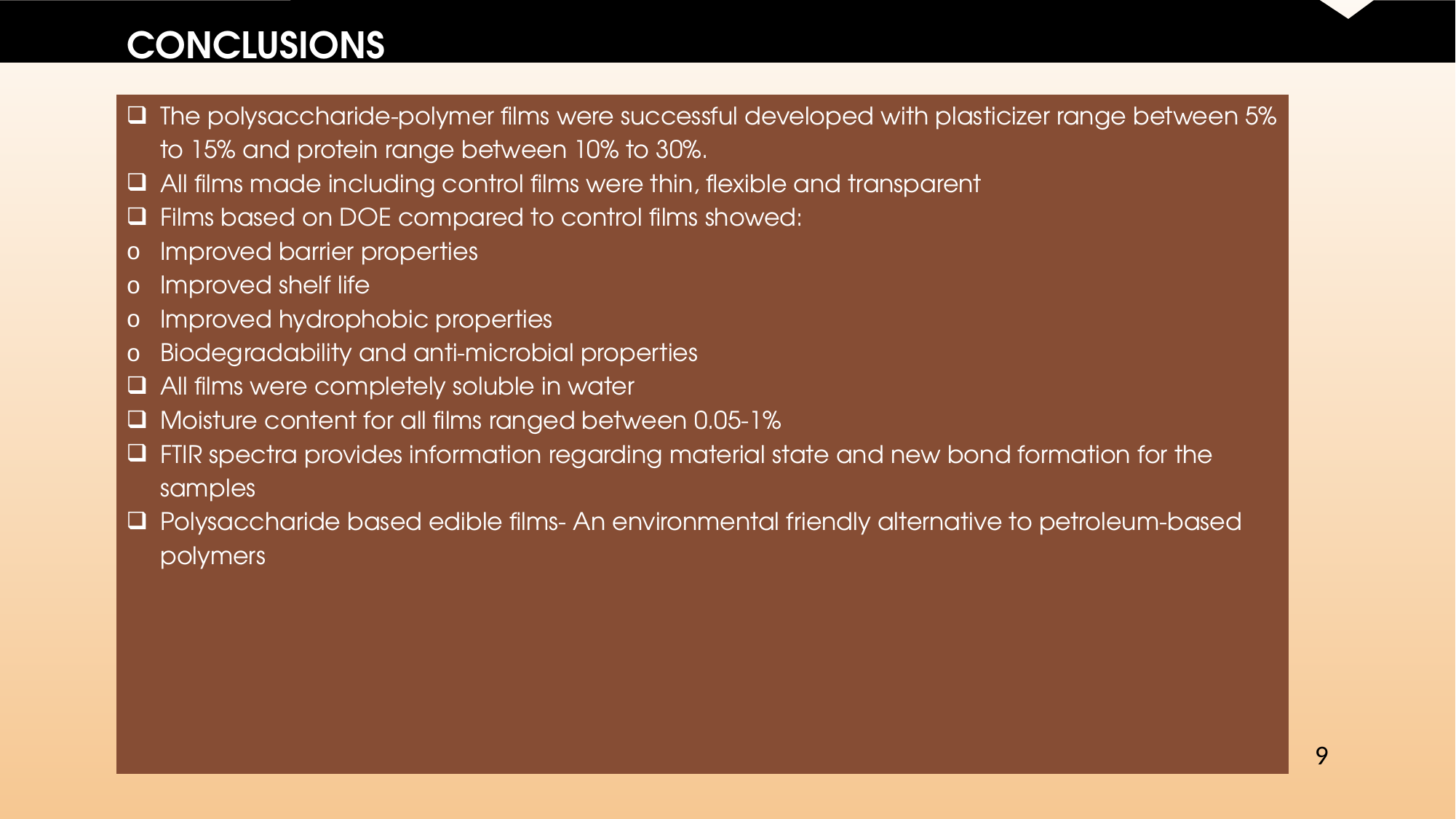

CONCLUSIONS
| The polysaccharide-polymer films were successful developed with plasticizer range between 5% to 15% and protein range between 10% to 30%. All films made including control films were thin, flexible and transparent Films based on DOE compared to control films showed: Improved barrier properties Improved shelf life Improved hydrophobic properties Biodegradability and anti-microbial properties All films were completely soluble in water Moisture content for all films ranged between 0.05-1% FTIR spectra provides information regarding material state and new bond formation for the samples Polysaccharide based edible films- An environmental friendly alternative to petroleum-based polymers |
| --- |
9